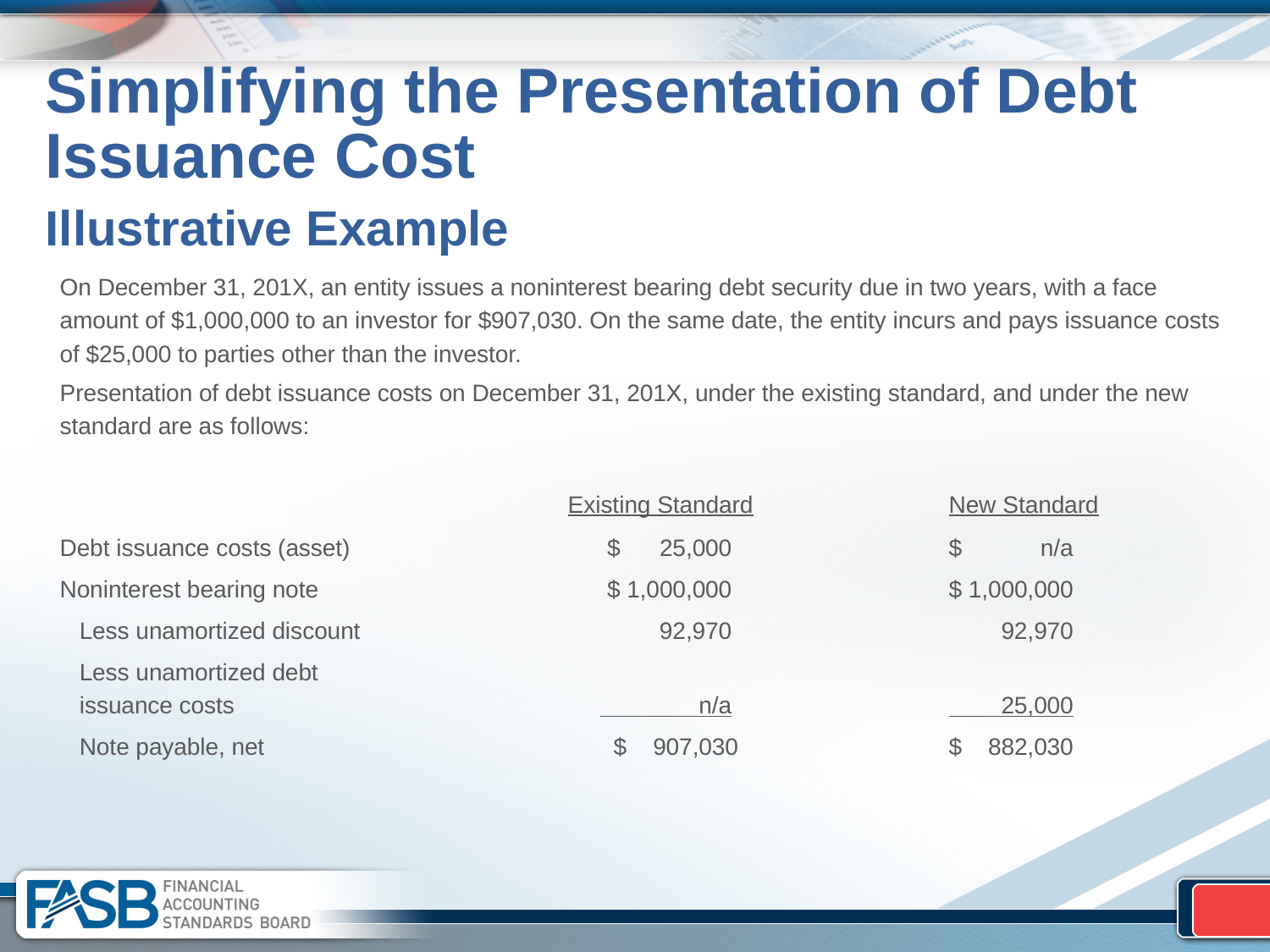

# Simplifying the Presentation of Debt Issuance Cost Illustrative Example
On December 31, 201X, an entity issues a noninterest bearing debt security due in two years, with a face amount of $1,000,000 to an investor for $907,030. On the same date, the entity incurs and pays issuance costs of $25,000 to parties other than the investor.
Presentation of debt issuance costs on December 31, 201X, under the existing standard, and under the new standard are as follows:

				Existing Standard		New Standard
Debt issuance costs (asset)	      	      $      25,000		$            n/a
Noninterest bearing note		      $ 1,000,000		$ 1,000,000
   Less unamortized discount	              	              92,970		        92,970
   Less unamortized debt
   issuance costs			                    n/a		        25,000
   Note payable, net		      	       $    907,030		$    882,030